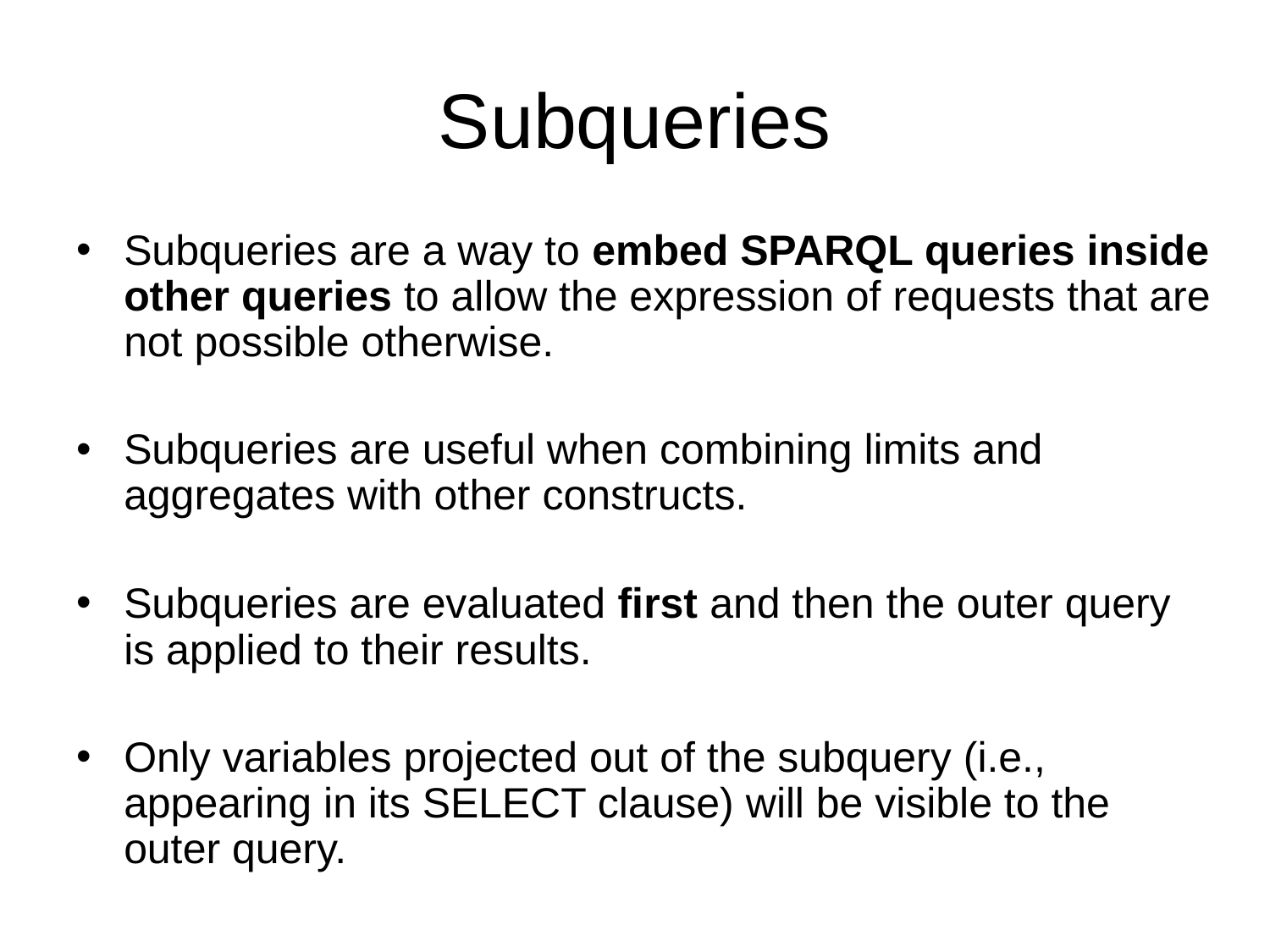

# Subqueries
Subqueries are a way to embed SPARQL queries inside other queries to allow the expression of requests that are not possible otherwise.

Subqueries are useful when combining limits and aggregates with other constructs.

Subqueries are evaluated first and then the outer query is applied to their results.

Only variables projected out of the subquery (i.e., appearing in its SELECT clause) will be visible to the outer query.